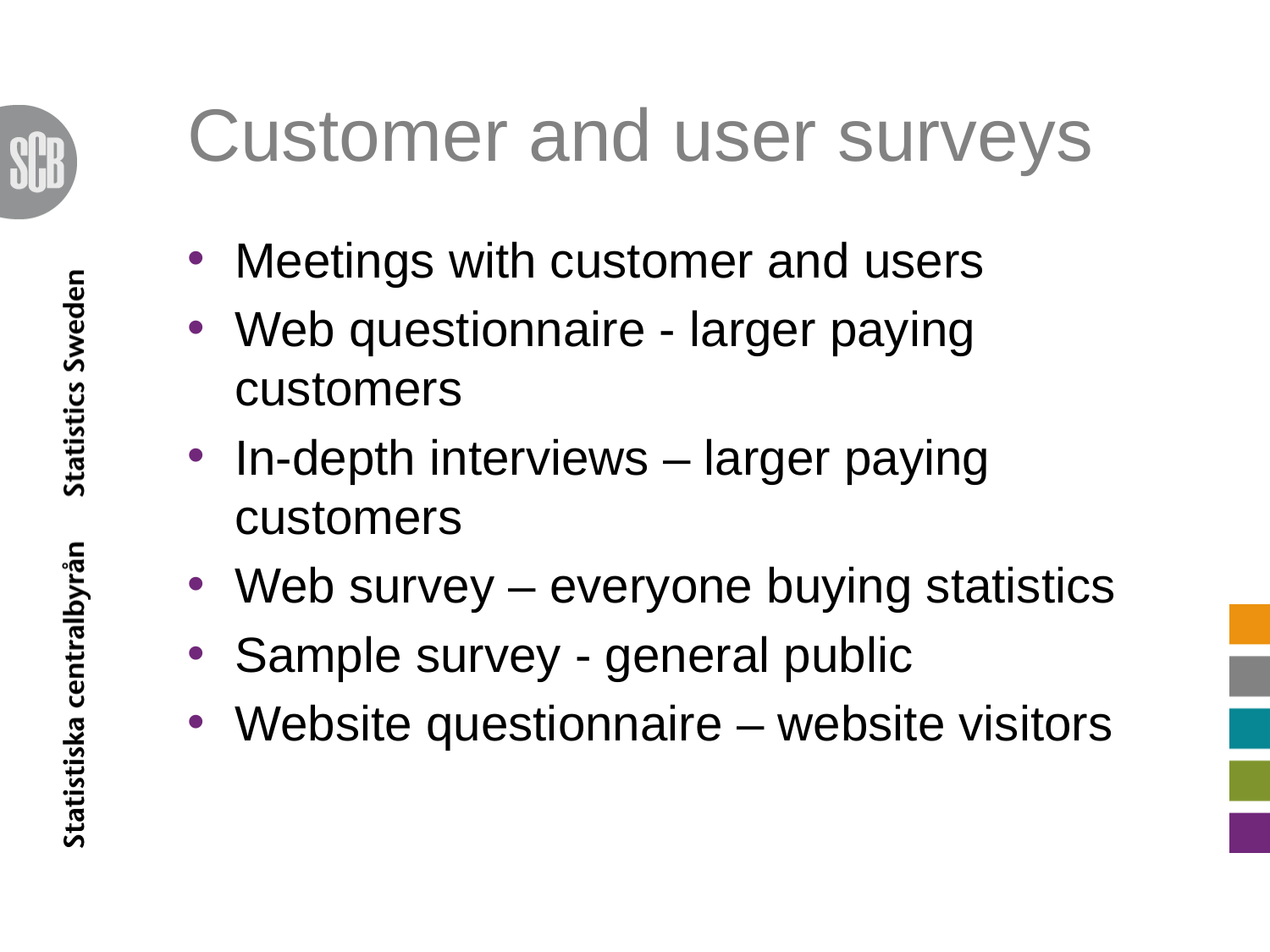

# Customer and user surveys
Meetings with customer and users
Web questionnaire - larger paying customers
In-depth interviews – larger paying customers
Web survey – everyone buying statistics
Sample survey - general public
Website questionnaire – website visitors